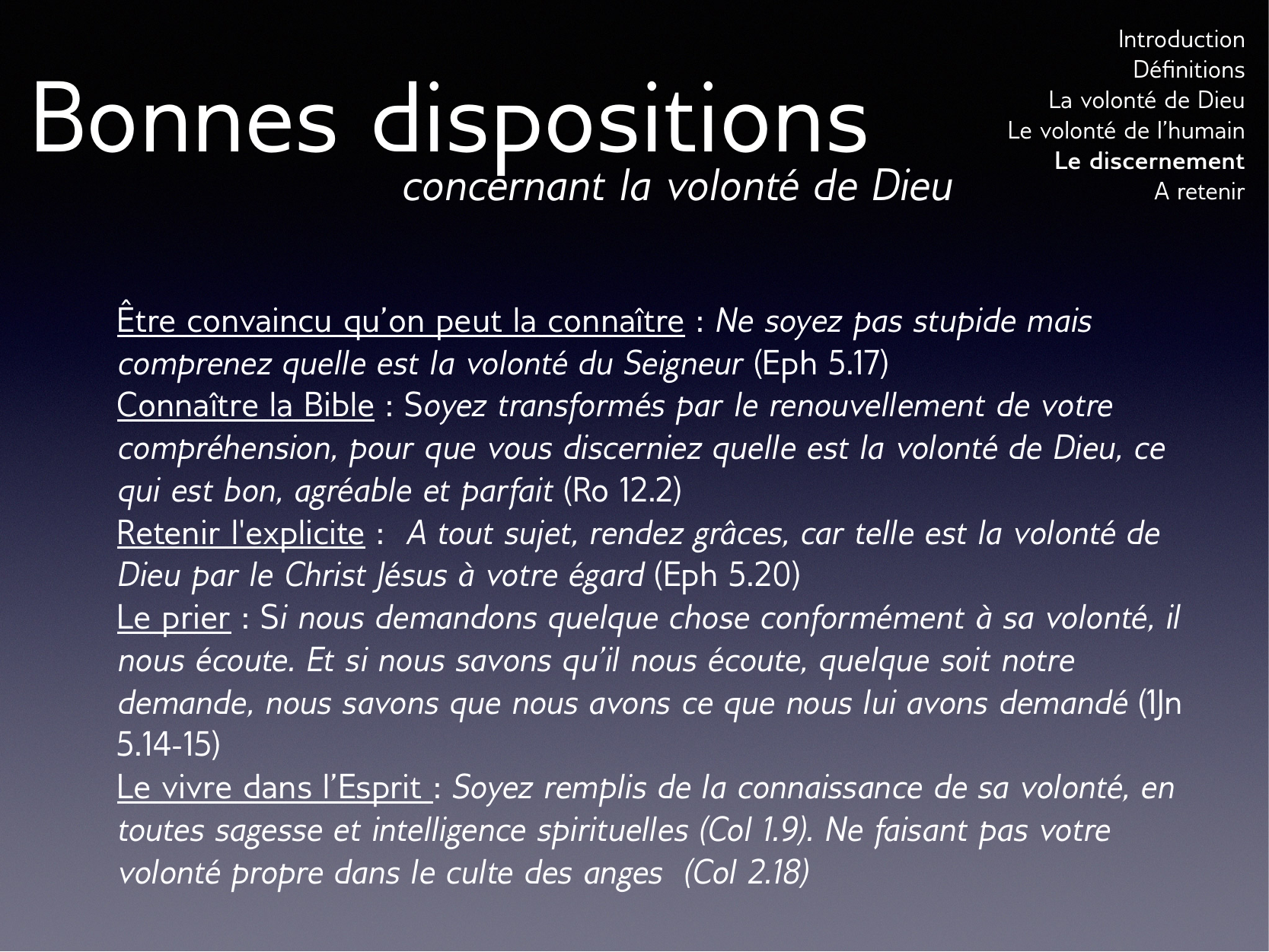

# Bonnes dispositions
Introduction
Définitions
La volonté de Dieu
Le volonté de l’humain
Le discernement
A retenir
concernant la volonté de Dieu
Être convaincu qu’on peut la connaître : Ne soyez pas stupide mais comprenez quelle est la volonté du Seigneur (Eph 5.17)
Connaître la Bible : Soyez transformés par le renouvellement de votre compréhension, pour que vous discerniez quelle est la volonté de Dieu, ce qui est bon, agréable et parfait (Ro 12.2)
Retenir l'explicite :  A tout sujet, rendez grâces, car telle est la volonté de Dieu par le Christ Jésus à votre égard (Eph 5.20)
Le prier : Si nous demandons quelque chose conformément à sa volonté, il nous écoute. Et si nous savons qu’il nous écoute, quelque soit notre demande, nous savons que nous avons ce que nous lui avons demandé (1Jn 5.14-15)
Le vivre dans l’Esprit : Soyez remplis de la connaissance de sa volonté, en toutes sagesse et intelligence spirituelles (Col 1.9). Ne faisant pas votre volonté propre dans le culte des anges  (Col 2.18)